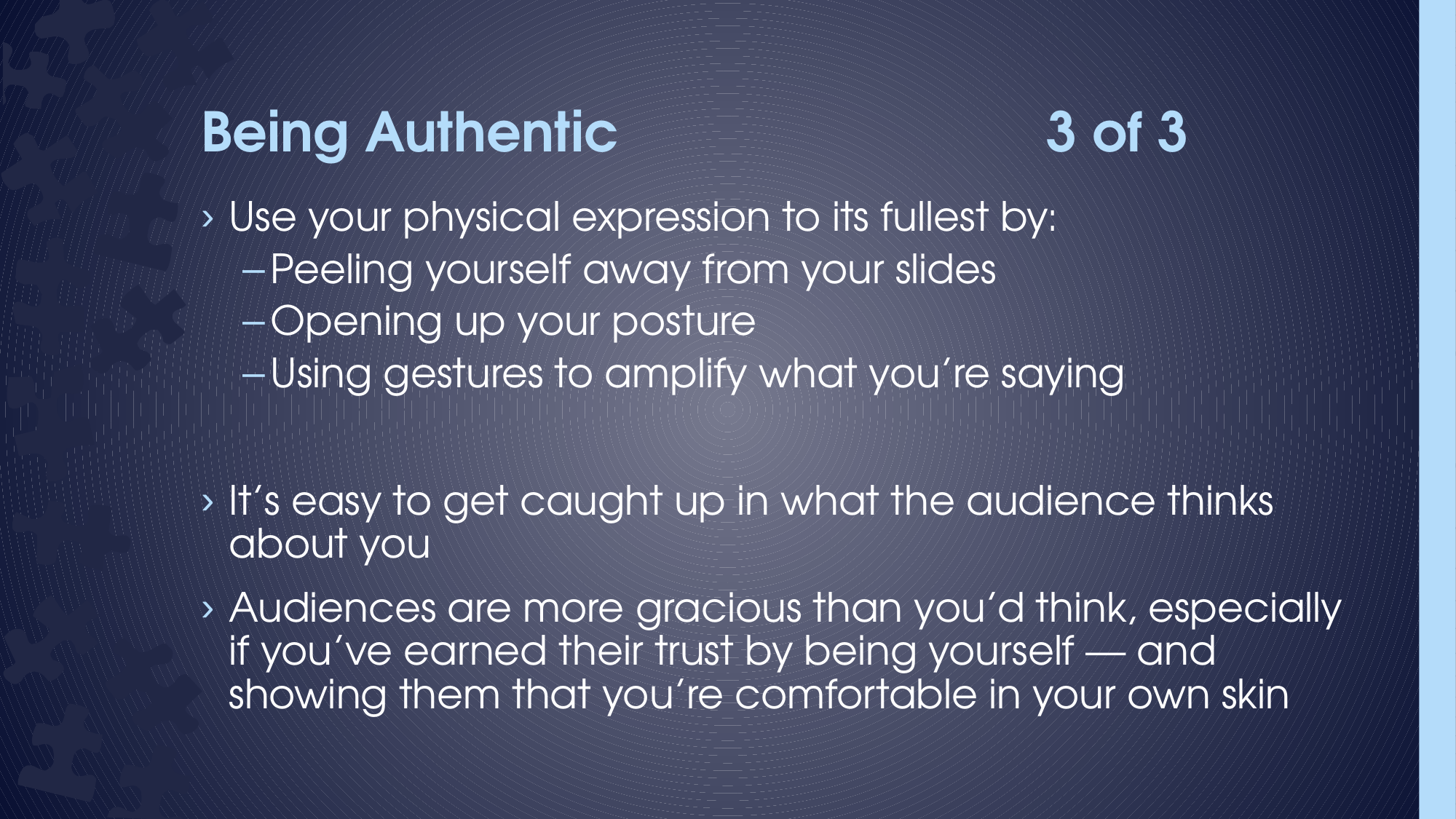

# Being Authentic                            3 of 3
Use your physical expression to its fullest by:
Peeling yourself away from your slides
Opening up your posture
Using gestures to amplify what you’re saying

It’s easy to get caught up in what the audience thinks about you
Audiences are more gracious than you’d think, especially if you’ve earned their trust by being yourself — and showing them that you’re comfortable in your own skin